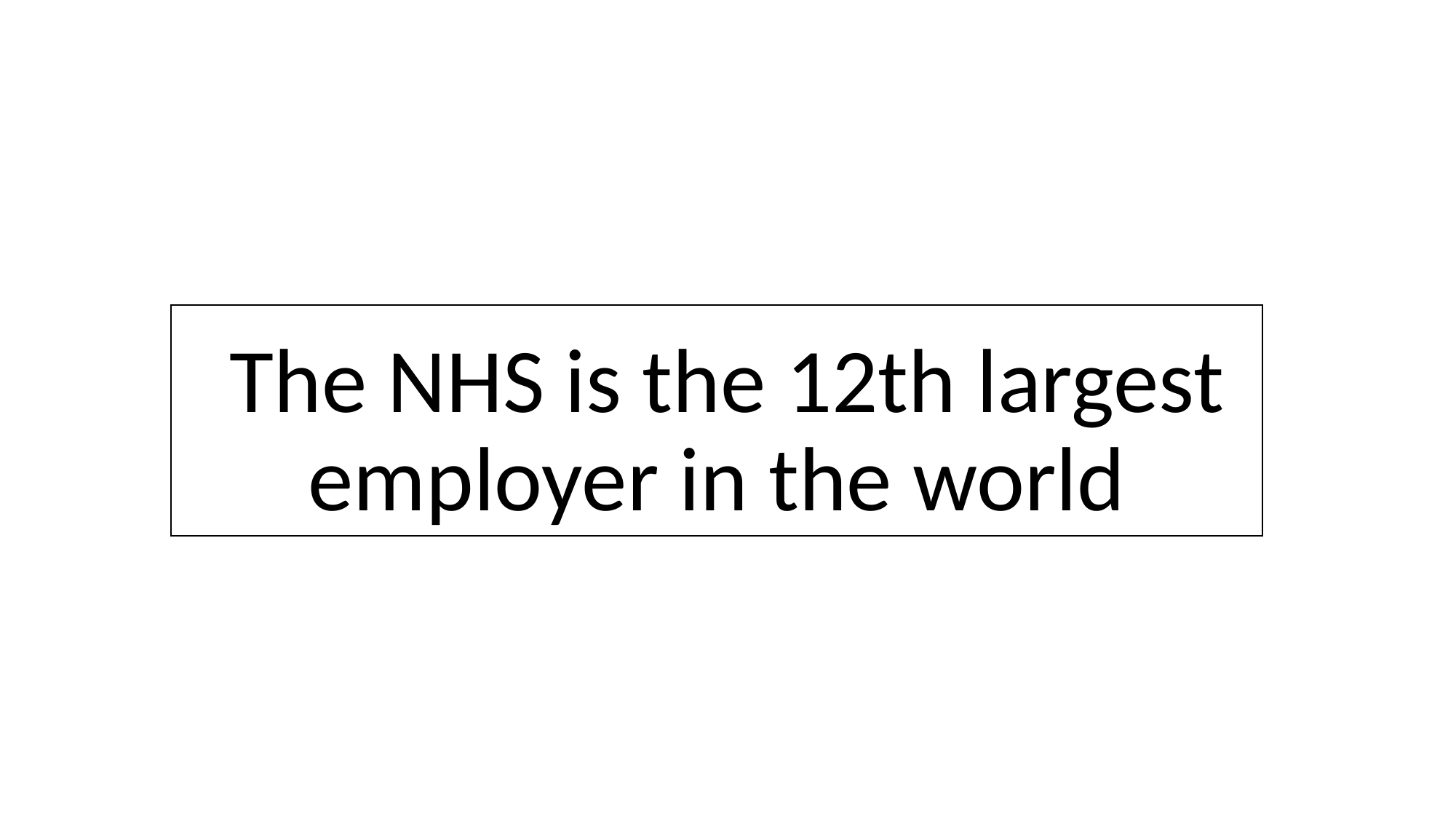

# The NHS is the 12th largest employer in the world